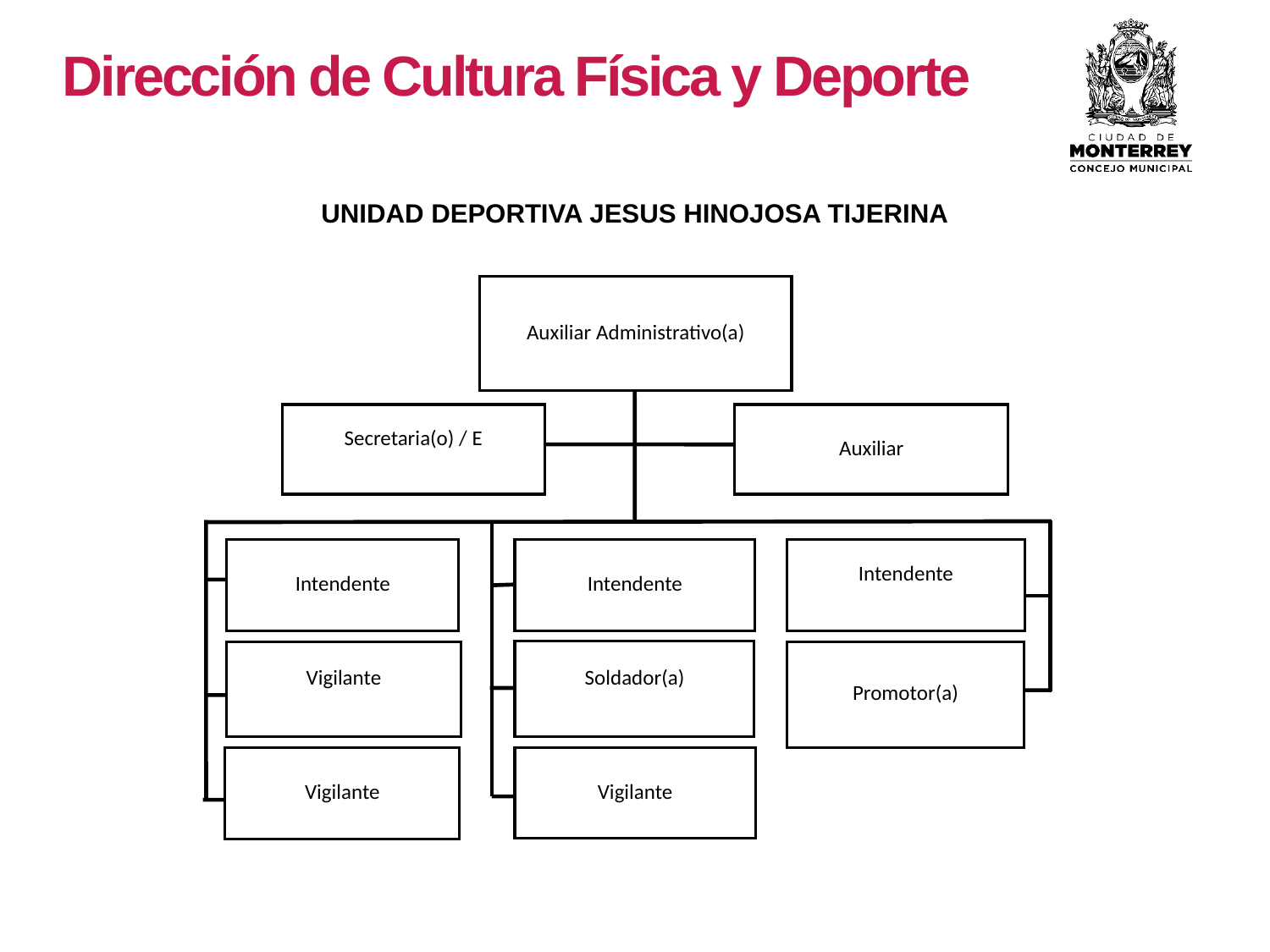

Dirección de Cultura Física y Deporte
UNIDAD DEPORTIVA JESUS HINOJOSA TIJERINA
Auxiliar Administrativo(a)

Secretaria(o) / E

Auxiliar

Intendente
Intendente

Intendente

Soldador(a)

Vigilante

Promotor(a)

Vigilante
Vigilante